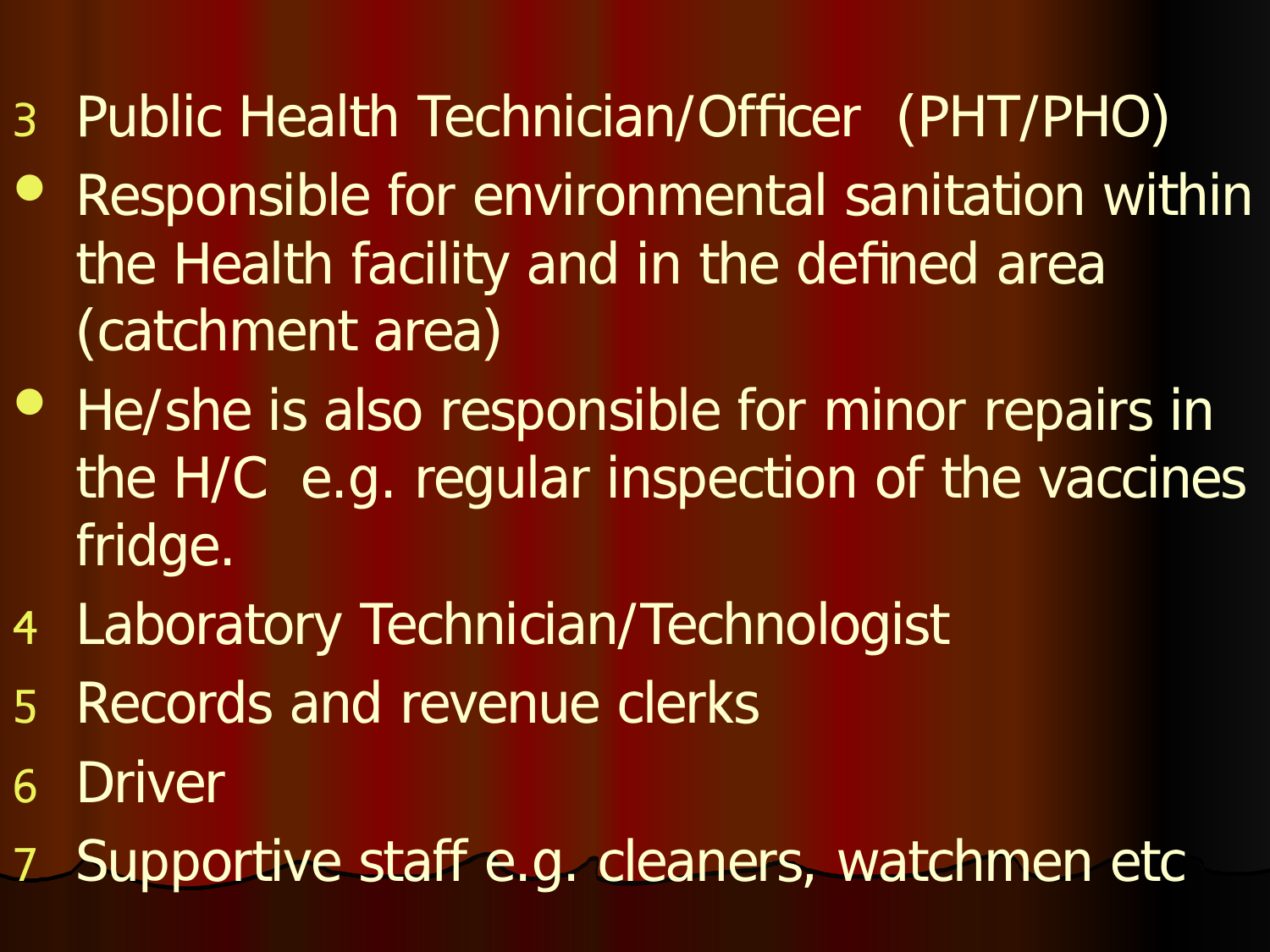

Public Health Technician/Officer  (PHT/PHO)
Responsible for environmental sanitation within the Health facility and in the defined area (catchment area)
He/she is also responsible for minor repairs in the H/C  e.g. regular inspection of the vaccines fridge.
Laboratory Technician/Technologist
Records and revenue clerks
Driver
Supportive staff e.g. cleaners, watchmen etc